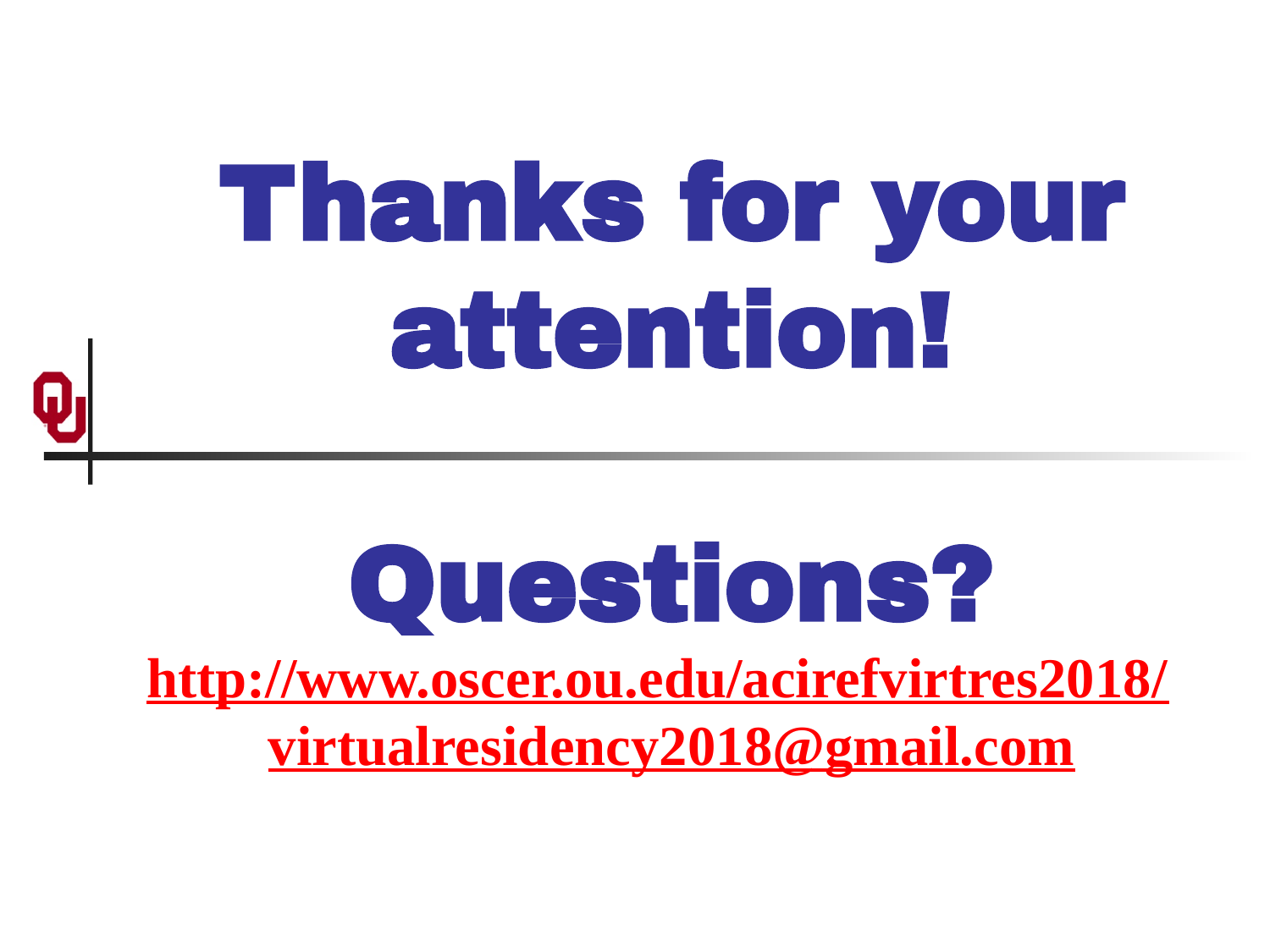

# Thanks for your attention! Questions? http://www.oscer.ou.edu/acirefvirtres2018/  virtualresidency2018@gmail.com